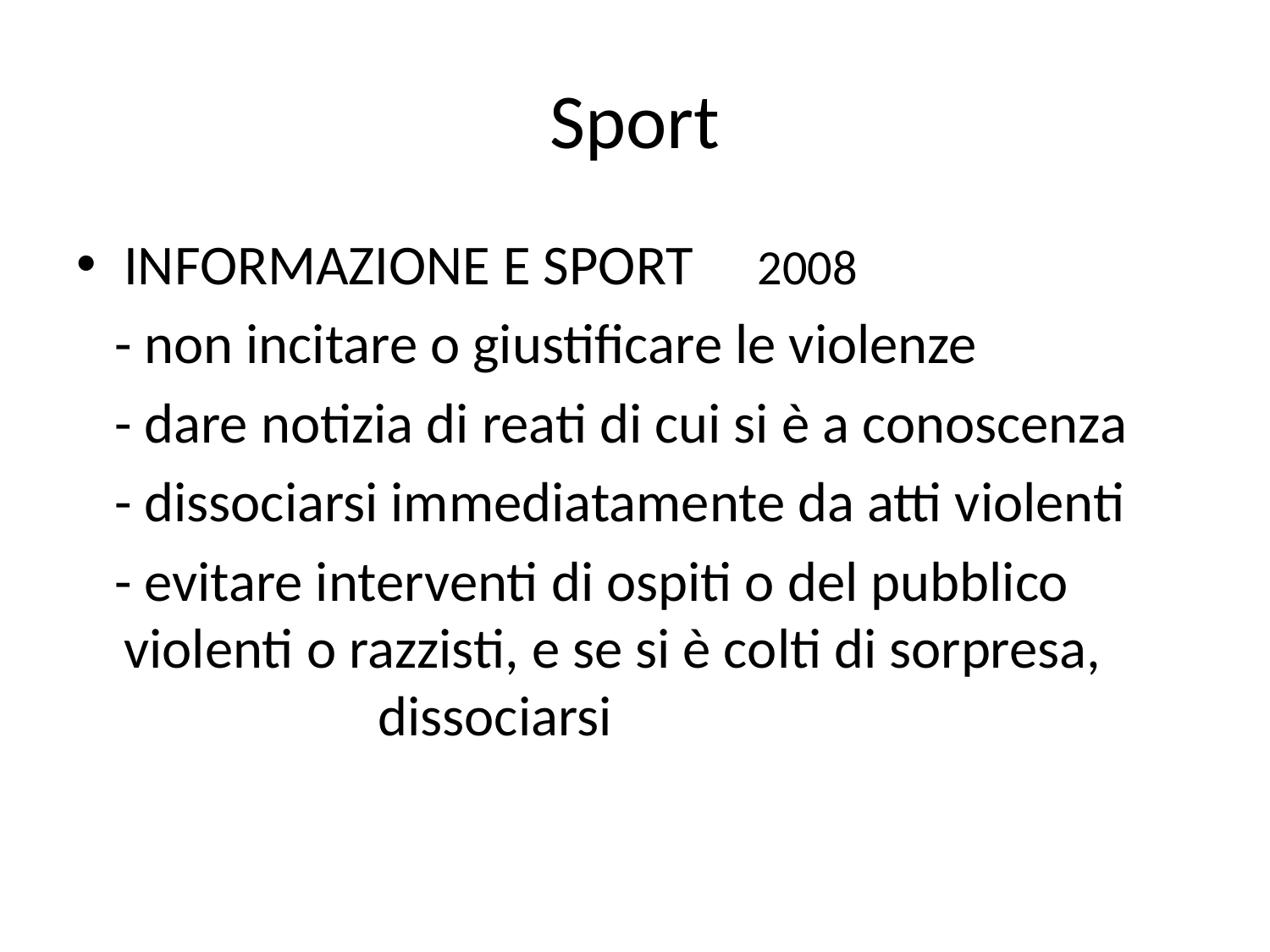

# Sport
INFORMAZIONE E SPORT     2008
   - non incitare o giustificare le violenze
   - dare notizia di reati di cui si è a conoscenza
   - dissociarsi immediatamente da atti violenti
   - evitare interventi di ospiti o del pubblico violenti o razzisti, e se si è colti di sorpresa,  			dissociarsi